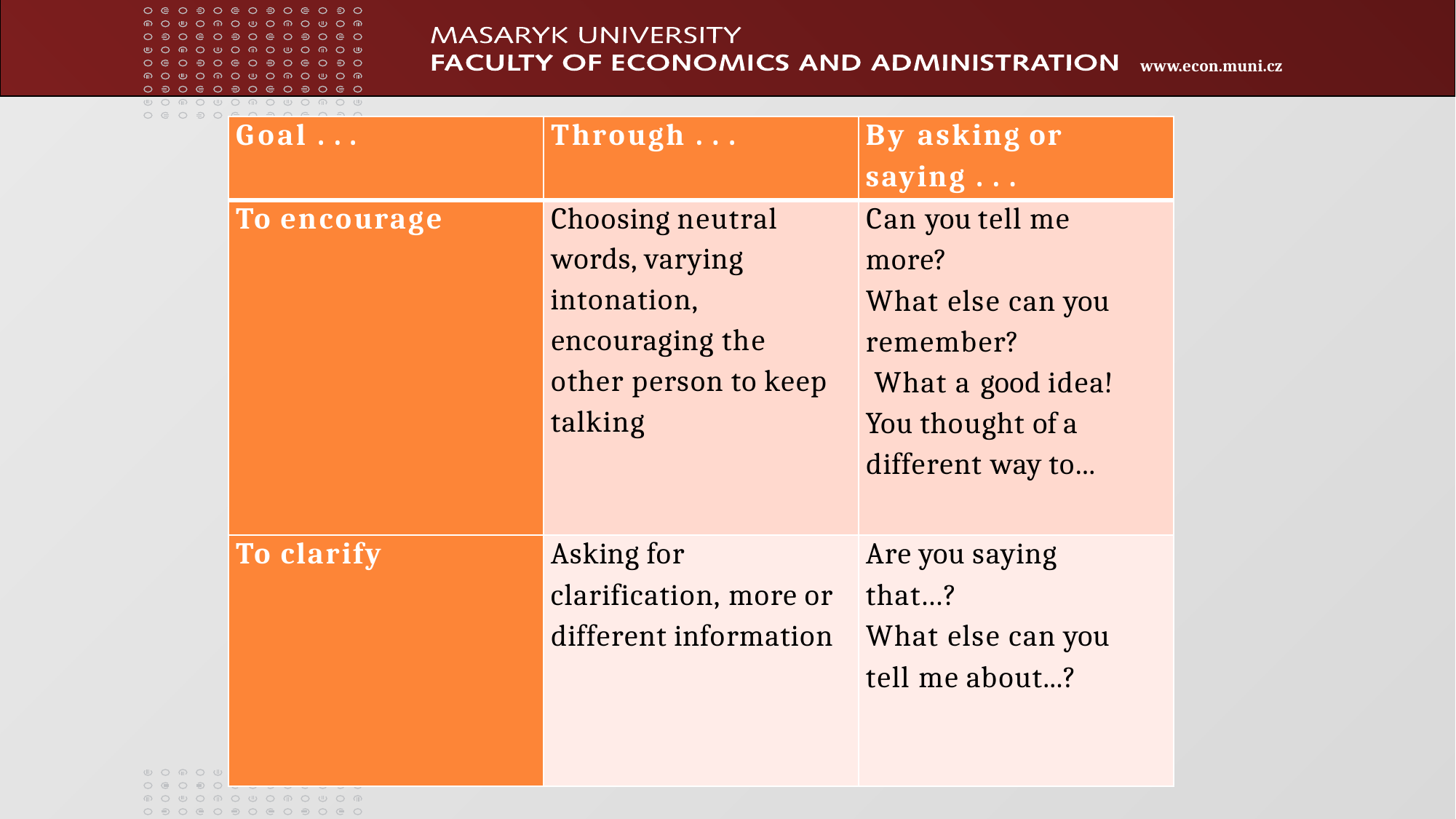

| Goal . . . | Through . . . | By asking or saying . . . |
| --- | --- | --- |
| To encourage | Choosing neutral words, varying intonation, encouraging the other person to keep talking | Can you tell me more? What else can you remember? What a good idea! You thought of a different way to... |
| To clarify | Asking for clarification, more or different information | Are you saying that...? What else can you tell me about...? |
# THE ART OF LISTENING CONTINUES